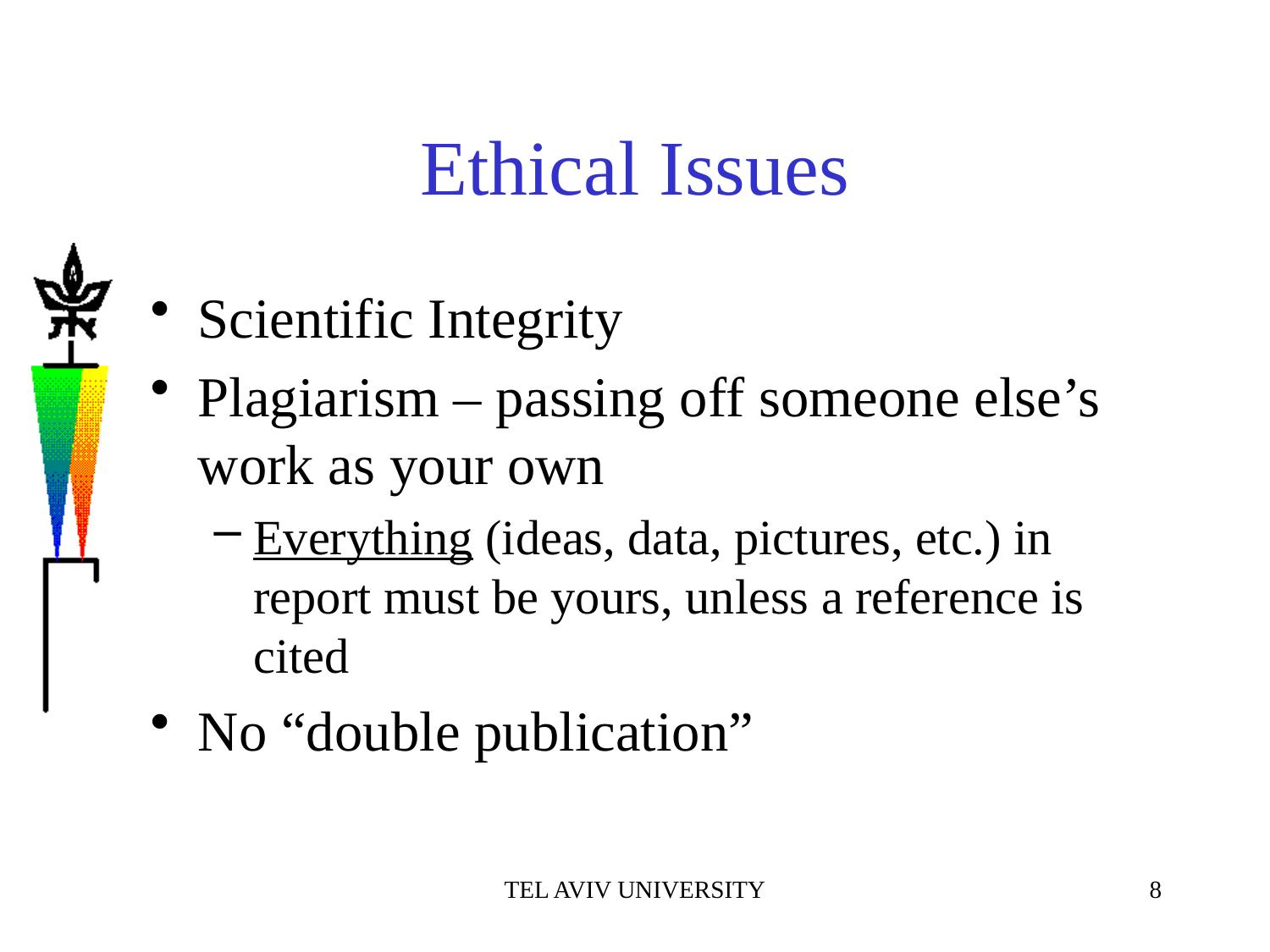

# Ethical Issues
Scientific Integrity
Plagiarism – passing off someone else’s work as your own
Everything (ideas, data, pictures, etc.) in report must be yours, unless a reference is cited
No “double publication”

TEL AVIV UNIVERSITY
8